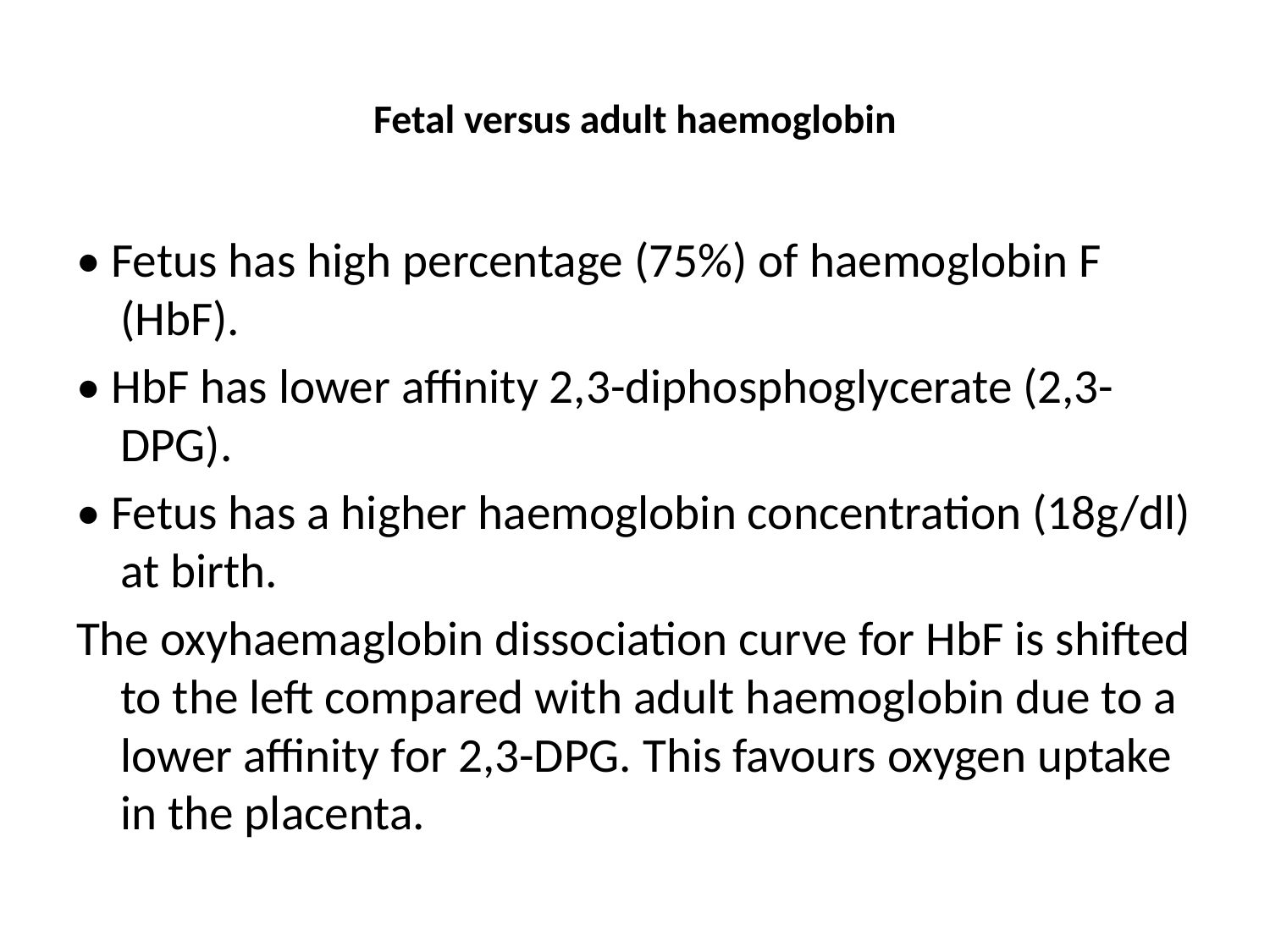

# Fetal versus adult haemoglobin
• Fetus has high percentage (75%) of haemoglobin F (HbF).
• HbF has lower affinity 2,3-diphosphoglycerate (2,3-DPG).
• Fetus has a higher haemoglobin concentration (18g/dl) at birth.
The oxyhaemaglobin dissociation curve for HbF is shifted to the left compared with adult haemoglobin due to a lower affinity for 2,3-DPG. This favours oxygen uptake in the placenta.